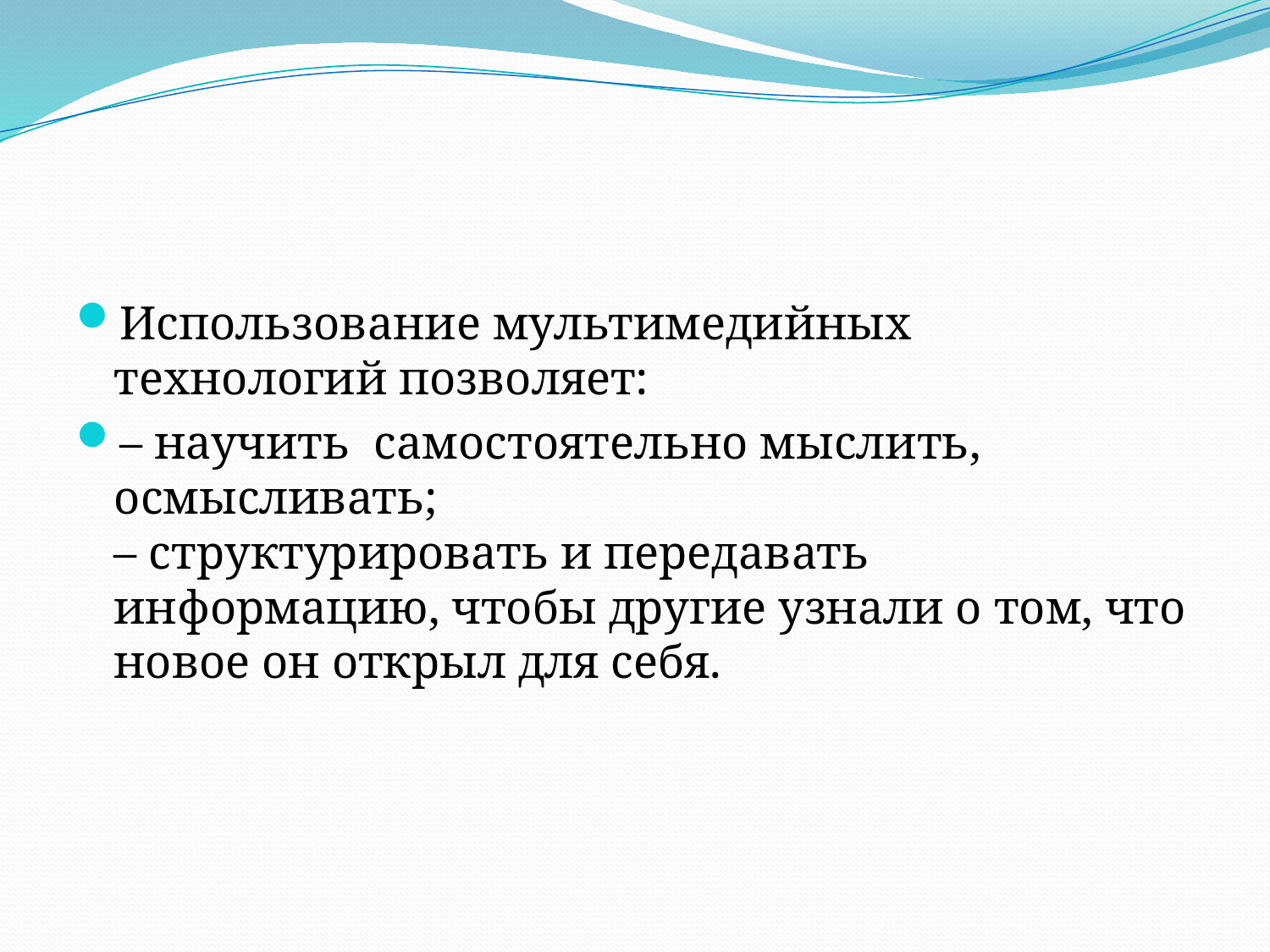

#
Использование мультимедийных технологий позволяет:
– научить  самостоятельно мыслить, осмысливать;
– структурировать и передавать информацию, чтобы другие узнали о том, что новое он открыл для себя.